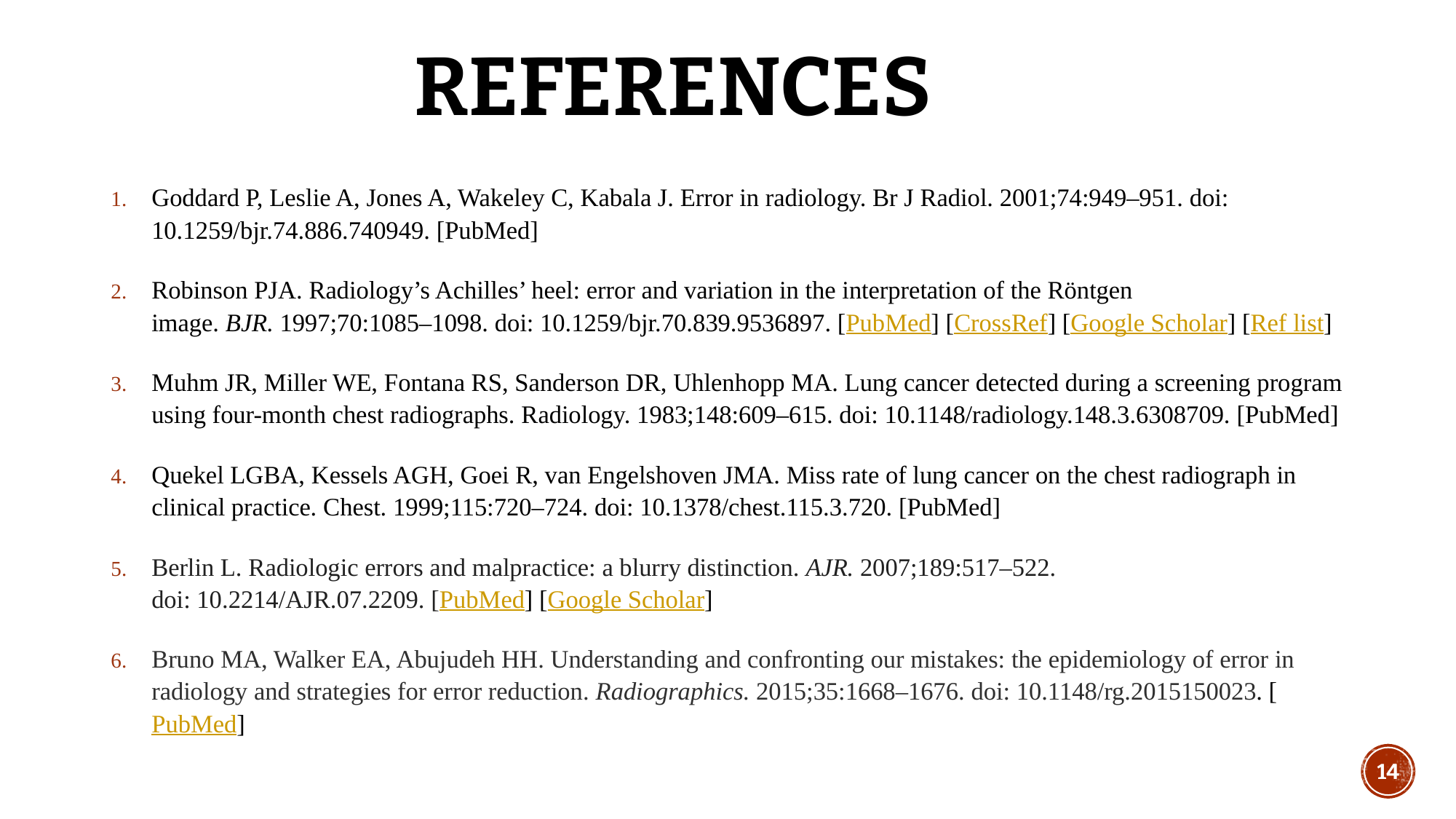

# References
Goddard P, Leslie A, Jones A, Wakeley C, Kabala J. Error in radiology. Br J Radiol. 2001;74:949–951. doi: 10.1259/bjr.74.886.740949. [PubMed]
Robinson PJA. Radiology’s Achilles’ heel: error and variation in the interpretation of the Röntgen image. BJR. 1997;70:1085–1098. doi: 10.1259/bjr.70.839.9536897. [PubMed] [CrossRef] [Google Scholar] [Ref list]
Muhm JR, Miller WE, Fontana RS, Sanderson DR, Uhlenhopp MA. Lung cancer detected during a screening program using four-month chest radiographs. Radiology. 1983;148:609–615. doi: 10.1148/radiology.148.3.6308709. [PubMed]
Quekel LGBA, Kessels AGH, Goei R, van Engelshoven JMA. Miss rate of lung cancer on the chest radiograph in clinical practice. Chest. 1999;115:720–724. doi: 10.1378/chest.115.3.720. [PubMed]
Berlin L. Radiologic errors and malpractice: a blurry distinction. AJR. 2007;189:517–522. doi: 10.2214/AJR.07.2209. [PubMed] [Google Scholar]
Bruno MA, Walker EA, Abujudeh HH. Understanding and confronting our mistakes: the epidemiology of error in radiology and strategies for error reduction. Radiographics. 2015;35:1668–1676. doi: 10.1148/rg.2015150023. [PubMed]

14